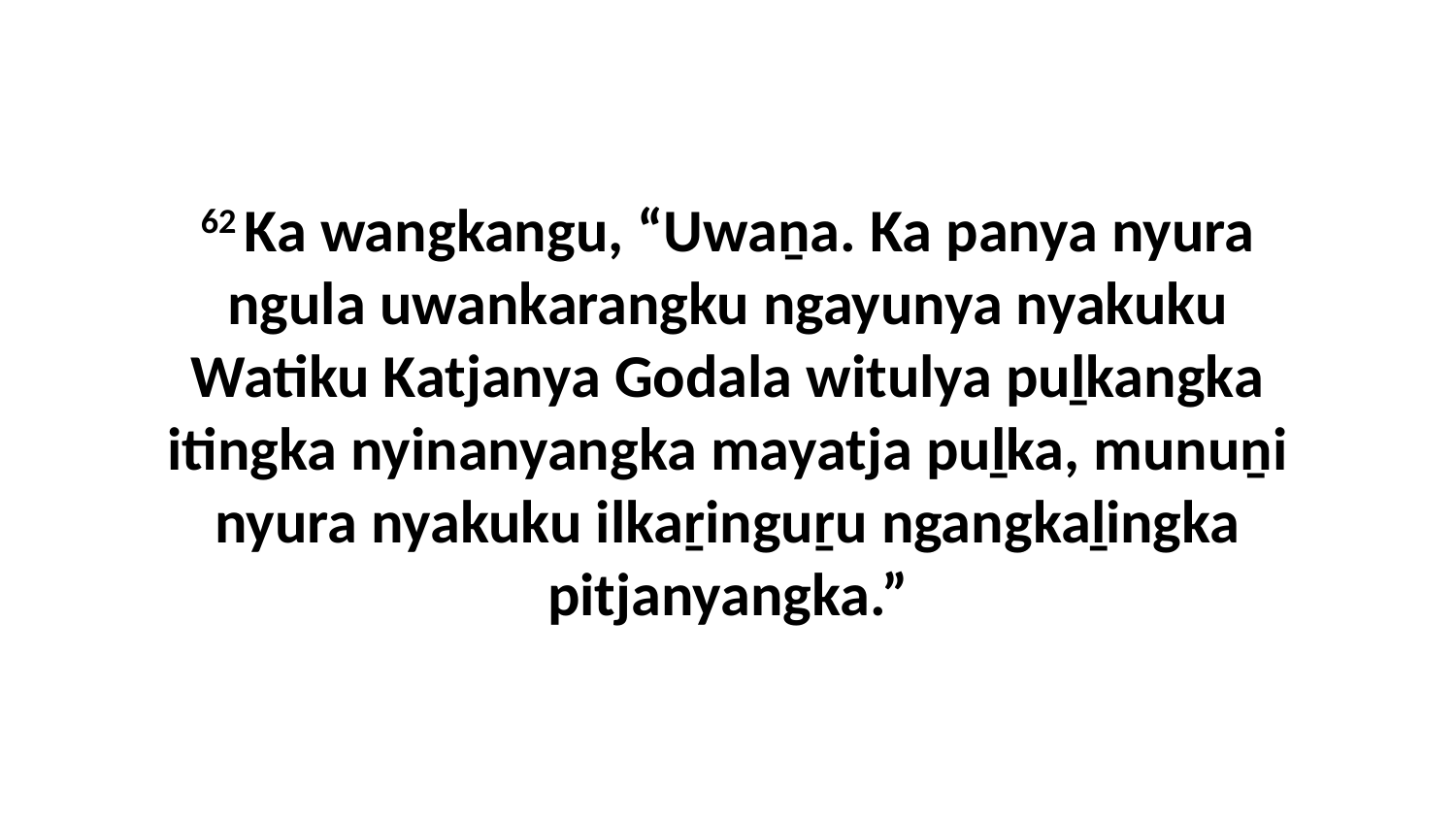

62 Ka wangkangu, “Uwaṉa. Ka panya nyura ngula uwankarangku ngayunya nyakuku Watiku Katjanya Godala witulya puḻkangka itingka nyinanyangka mayatja puḻka, munuṉi nyura nyakuku ilkaṟinguṟu ngangkaḻingka pitjanyangka.”